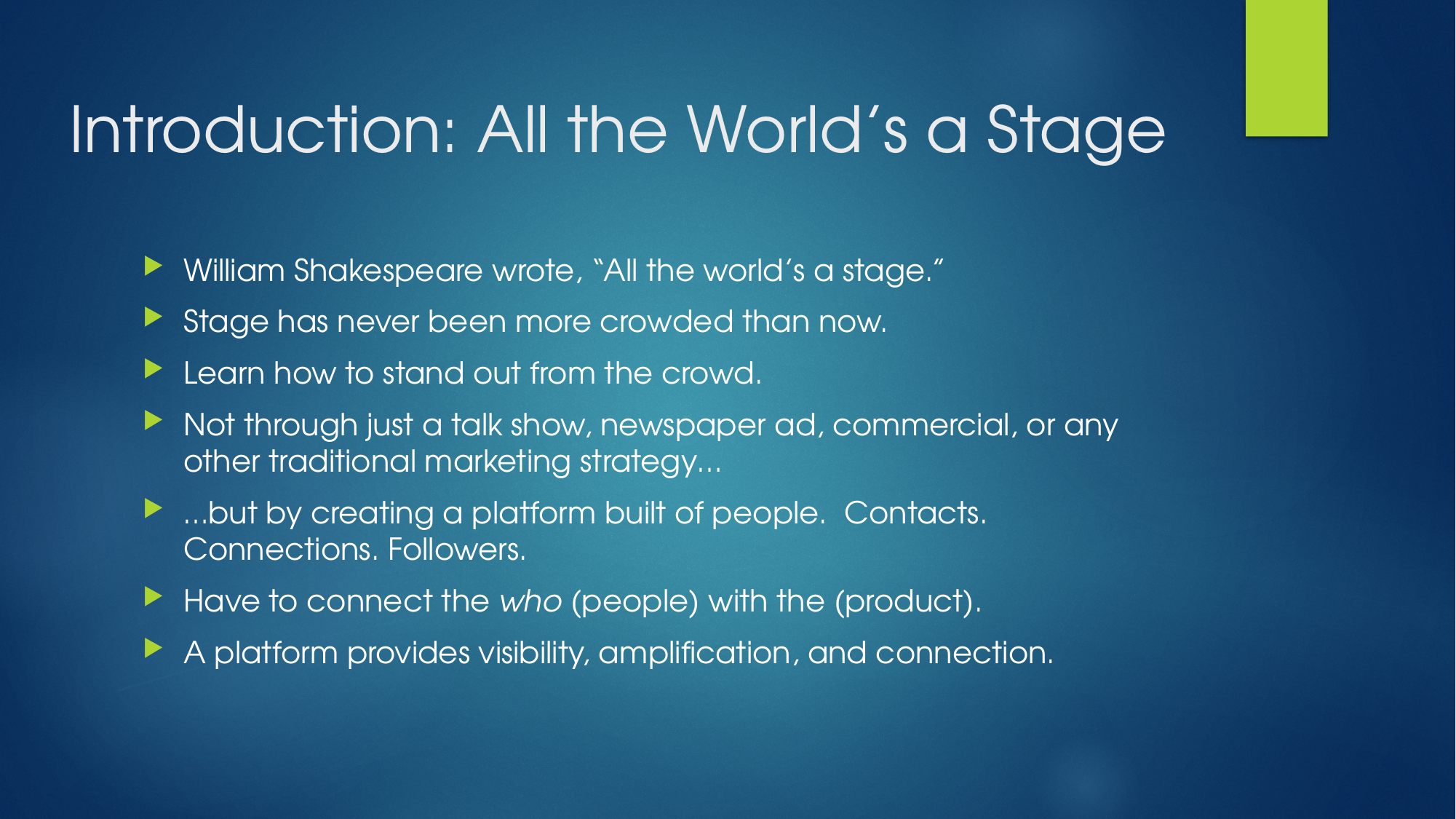

# Introduction: All the World’s a Stage
William Shakespeare wrote, “All the world’s a stage.”
Stage has never been more crowded than now.
Learn how to stand out from the crowd.
Not through just a talk show, newspaper ad, commercial, or any other traditional marketing strategy…
…but by creating a platform built of people.  Contacts. Connections. Followers.
Have to connect the who (people) with the (product).
A platform provides visibility, amplification, and connection.